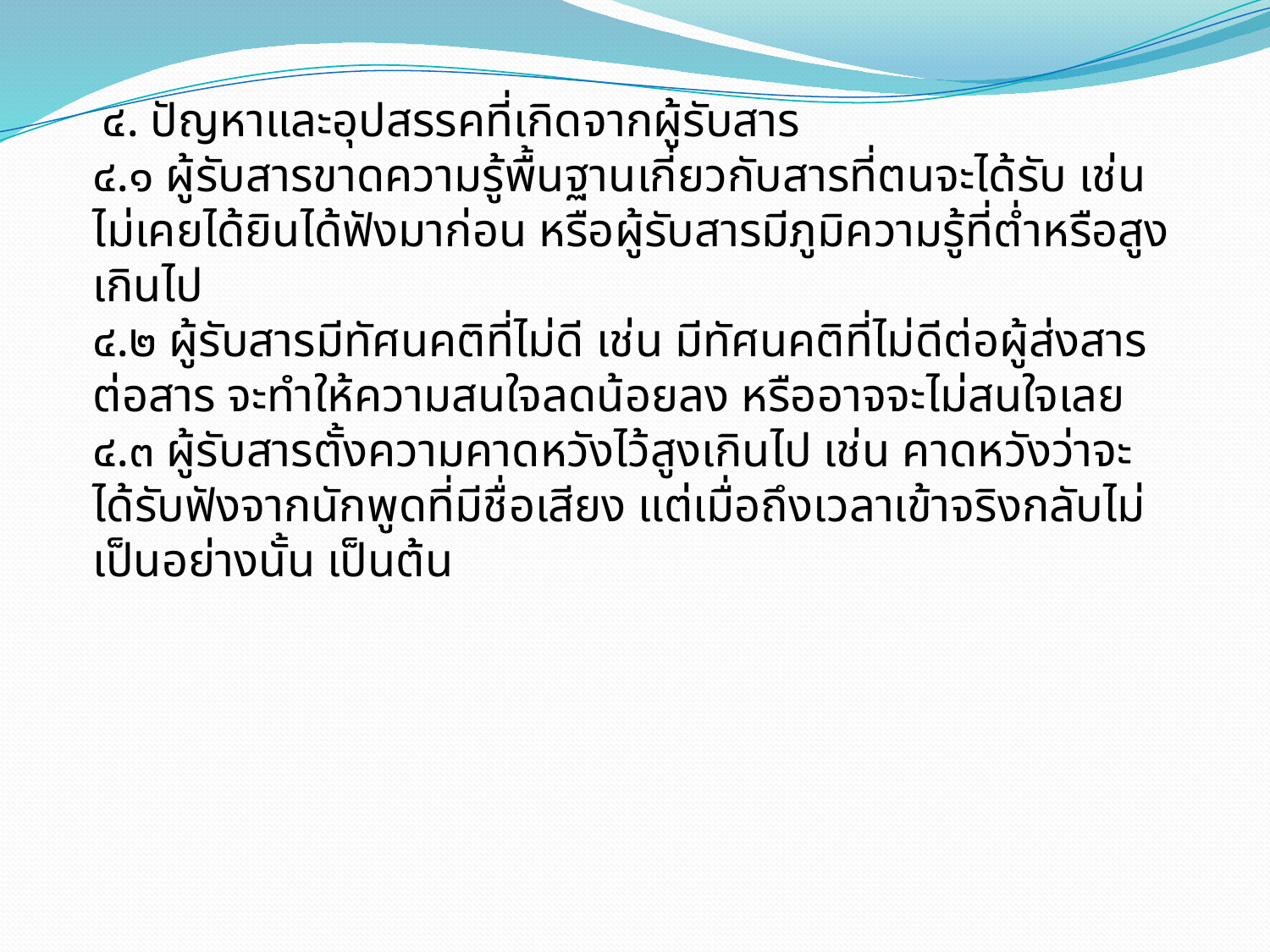

๔. ปัญหาและอุปสรรคที่เกิดจากผู้รับสาร
๔.๑ ผู้รับสารขาดความรู้พื้นฐานเกี่ยวกับสารที่ตนจะได้รับ เช่น ไม่เคยได้ยินได้ฟังมาก่อน หรือผู้รับสารมีภูมิความรู้ที่ต่ำหรือสูงเกินไป
๔.๒ ผู้รับสารมีทัศนคติที่ไม่ดี เช่น มีทัศนคติที่ไม่ดีต่อผู้ส่งสาร ต่อสาร จะทำให้ความสนใจลดน้อยลง หรืออาจจะไม่สนใจเลย
๔.๓ ผู้รับสารตั้งความคาดหวังไว้สูงเกินไป เช่น คาดหวังว่าจะได้รับฟังจากนักพูดที่มีชื่อเสียง แต่เมื่อถึงเวลาเข้าจริงกลับไม่เป็นอย่างนั้น เป็นต้น